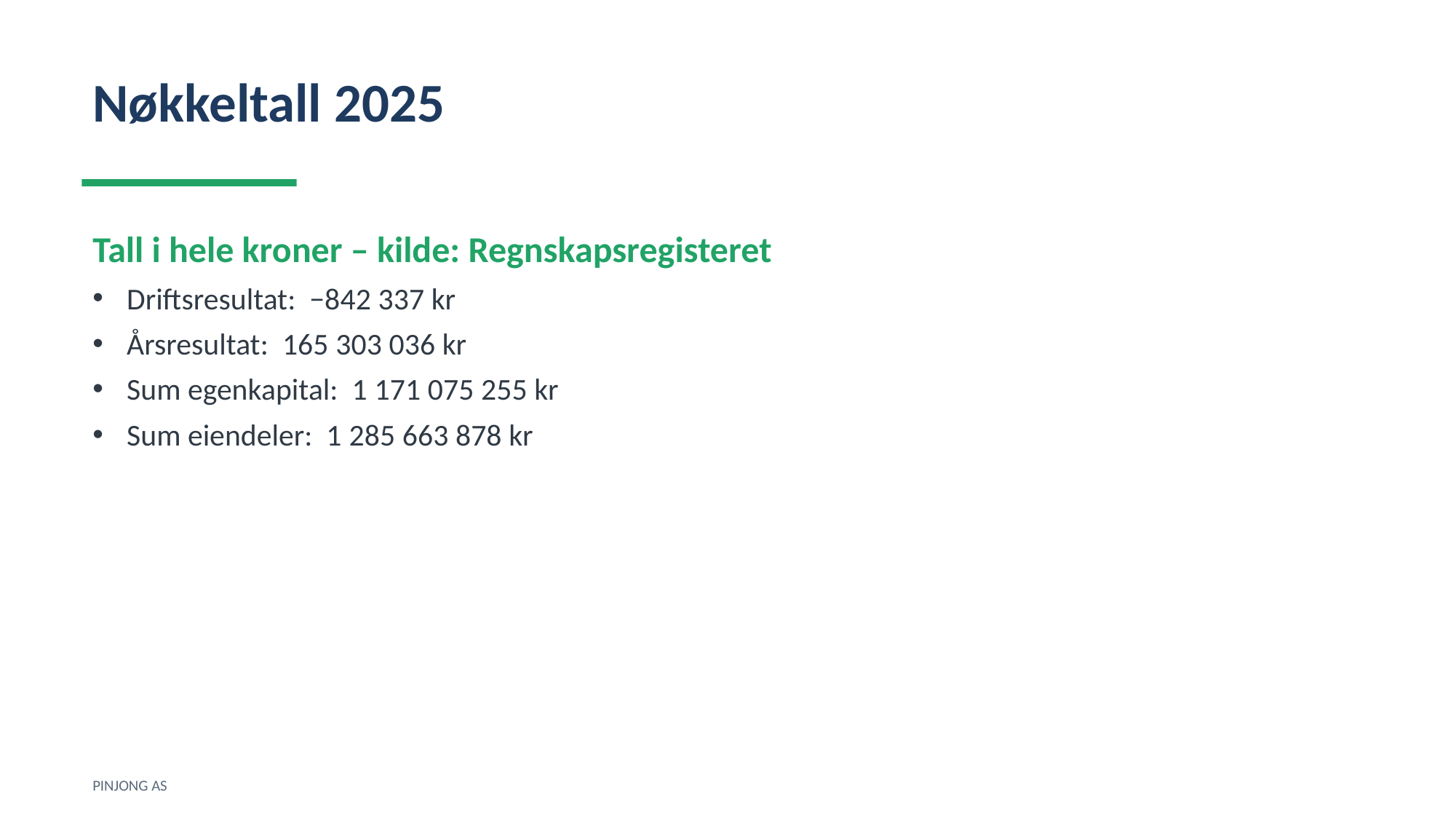

Nøkkeltall 2025

Tall i hele kroner – kilde: Regnskapsregisteret
Driftsresultat:  −842 337 kr
Årsresultat:  165 303 036 kr
Sum egenkapital:  1 171 075 255 kr
Sum eiendeler:  1 285 663 878 kr
PINJONG AS